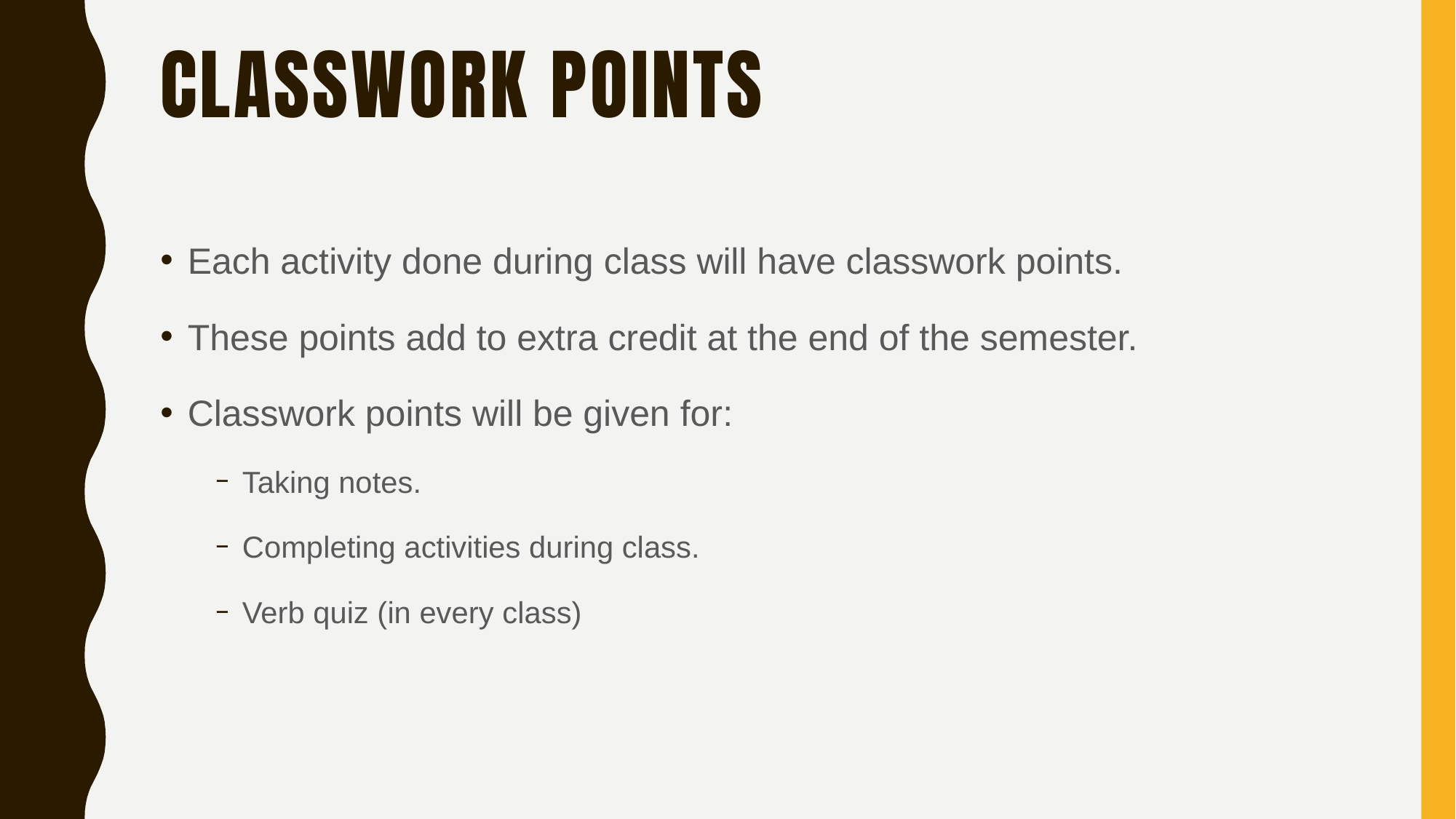

# Classwork points
Each activity done during class will have classwork points.
These points add to extra credit at the end of the semester.
Classwork points will be given for:
Taking notes.
Completing activities during class.
Verb quiz (in every class)